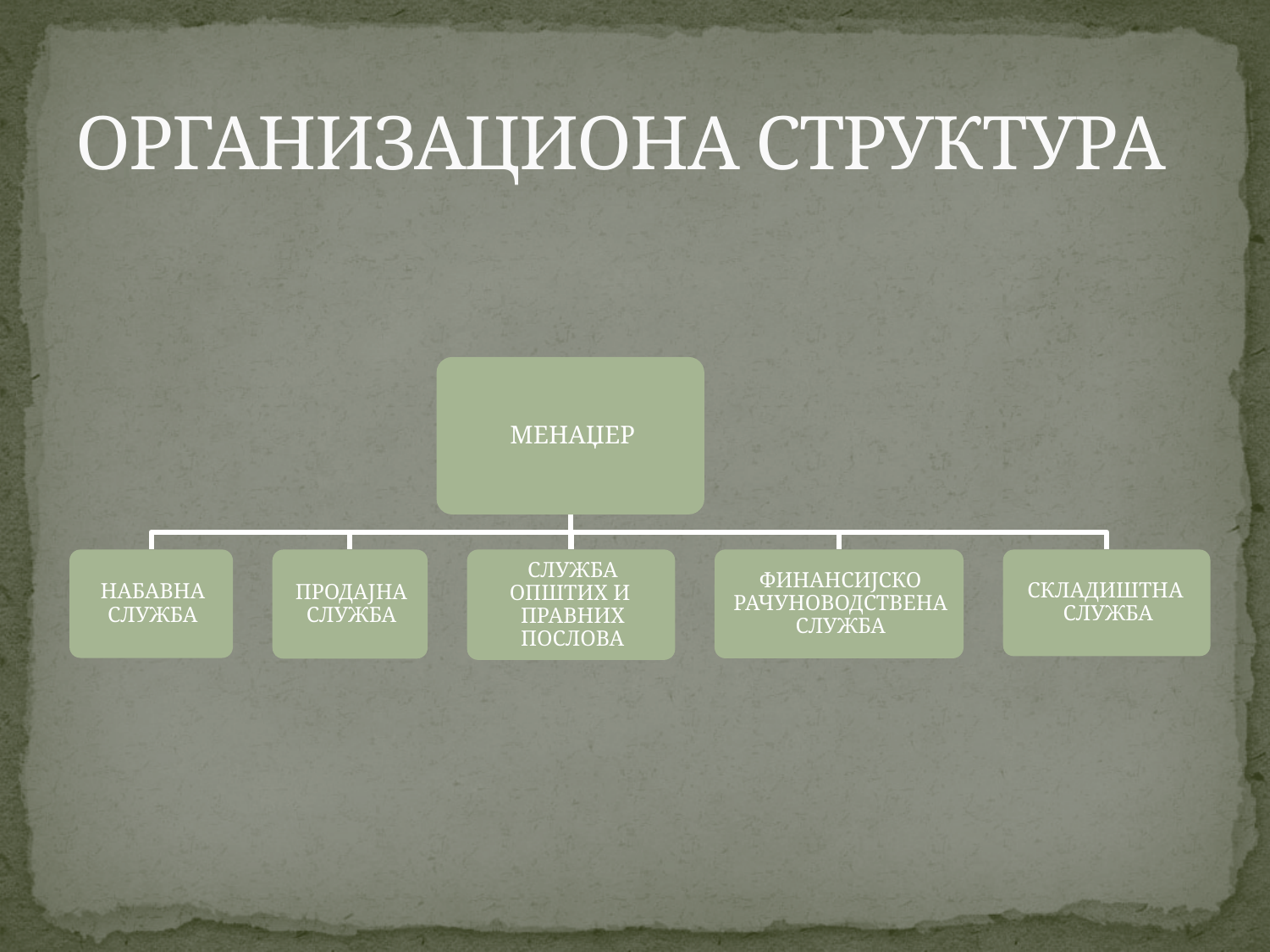

# ОРГАНИЗАЦИОНА СТРУКТУРА
МЕНАЏЕР
НАБАВНА СЛУЖБА
ПРОДАЈНА СЛУЖБА
СЛУЖБА ОПШТИХ И  ПРАВНИХ ПОСЛОВА
ФИНАНСИЈСКО РАЧУНОВОДСТВЕНА СЛУЖБА
СКЛАДИШТНА  СЛУЖБА